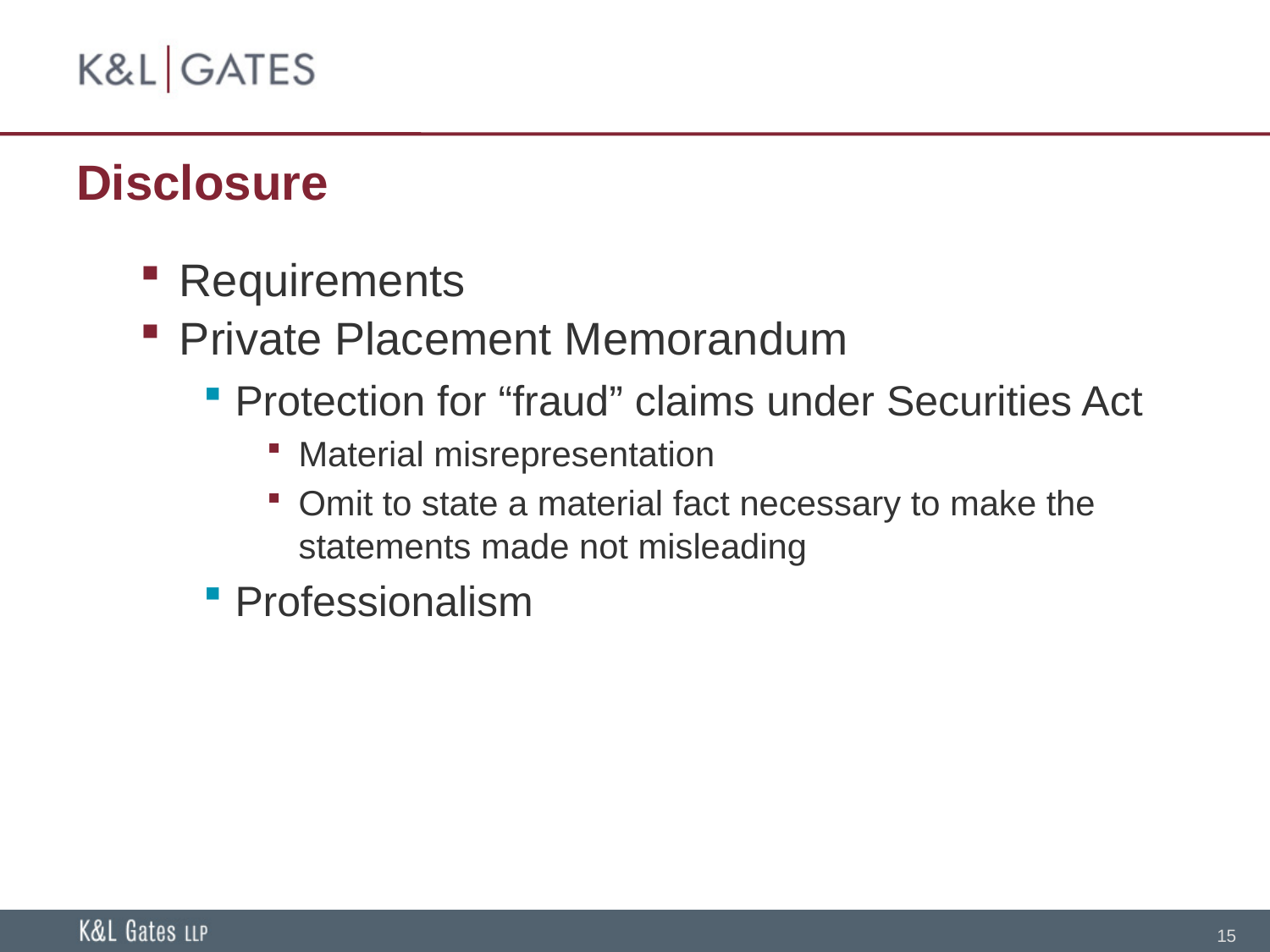

# Disclosure
Requirements
Private Placement Memorandum
Protection for “fraud” claims under Securities Act
Material misrepresentation
Omit to state a material fact necessary to make the statements made not misleading
Professionalism